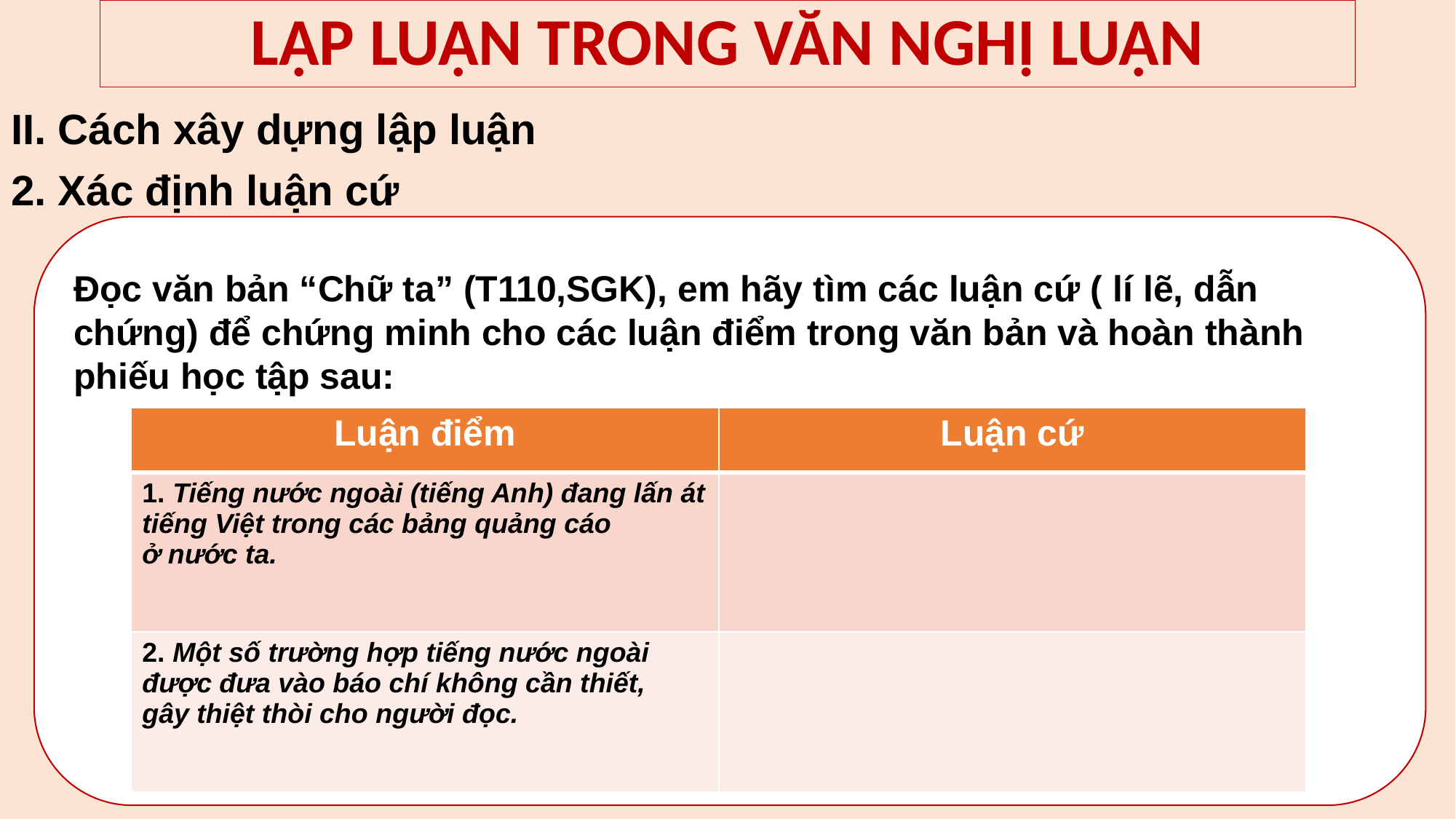

# LẬP LUẬN TRONG VĂN NGHỊ LUẬN
II. Cách xây dựng lập luận
2. Xác định luận cứ

Đọc văn bản “Chữ ta” (T110,SGK), em hãy tìm các luận cứ ( lí lẽ, dẫn chứng) để chứng minh cho các luận điểm trong văn bản và hoàn thành phiếu học tập sau:

Đ
| Luận điểm | Luận cứ |
| --- | --- |
| 1. Tiếng nước ngoài (tiếng Anh) đang lấn át tiếng Việt trong các bảng quảng cáo ở nước ta. |  |
| 2. Một số trường hợp tiếng nước ngoài được đưa vào báo chí không cần thiết, gây thiệt thòi cho người đọc. |  |